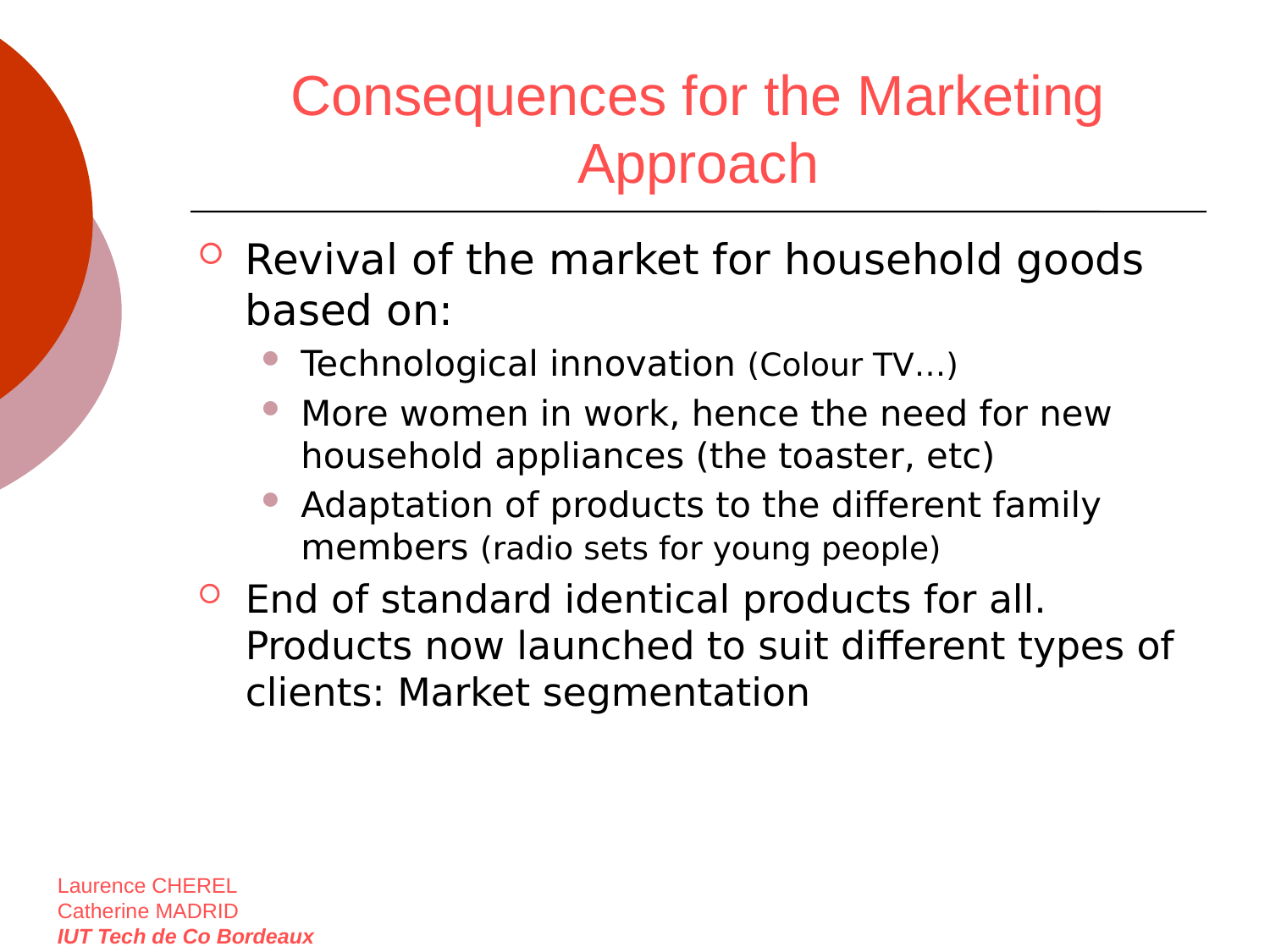

# Consequences for the Marketing Approach
Revival of the market for household goods based on:
Technological innovation (Colour TV…)
More women in work, hence the need for new household appliances (the toaster, etc)
Adaptation of products to the different family members (radio sets for young people)
End of standard identical products for all. Products now launched to suit different types of clients: Market segmentation